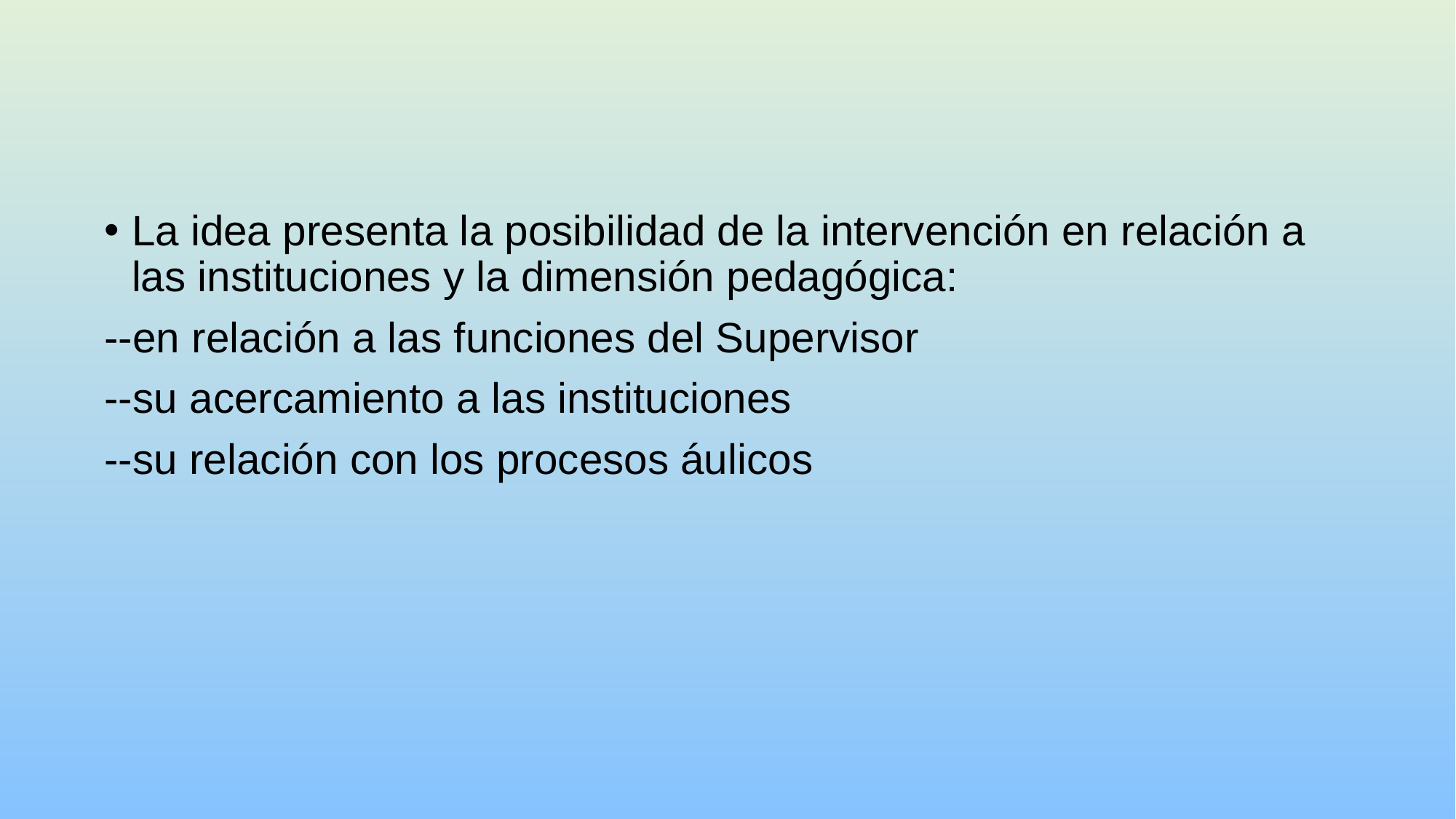

La idea presenta la posibilidad de la intervención en relación a las instituciones y la dimensión pedagógica:
--en relación a las funciones del Supervisor
--su acercamiento a las instituciones
--su relación con los procesos áulicos